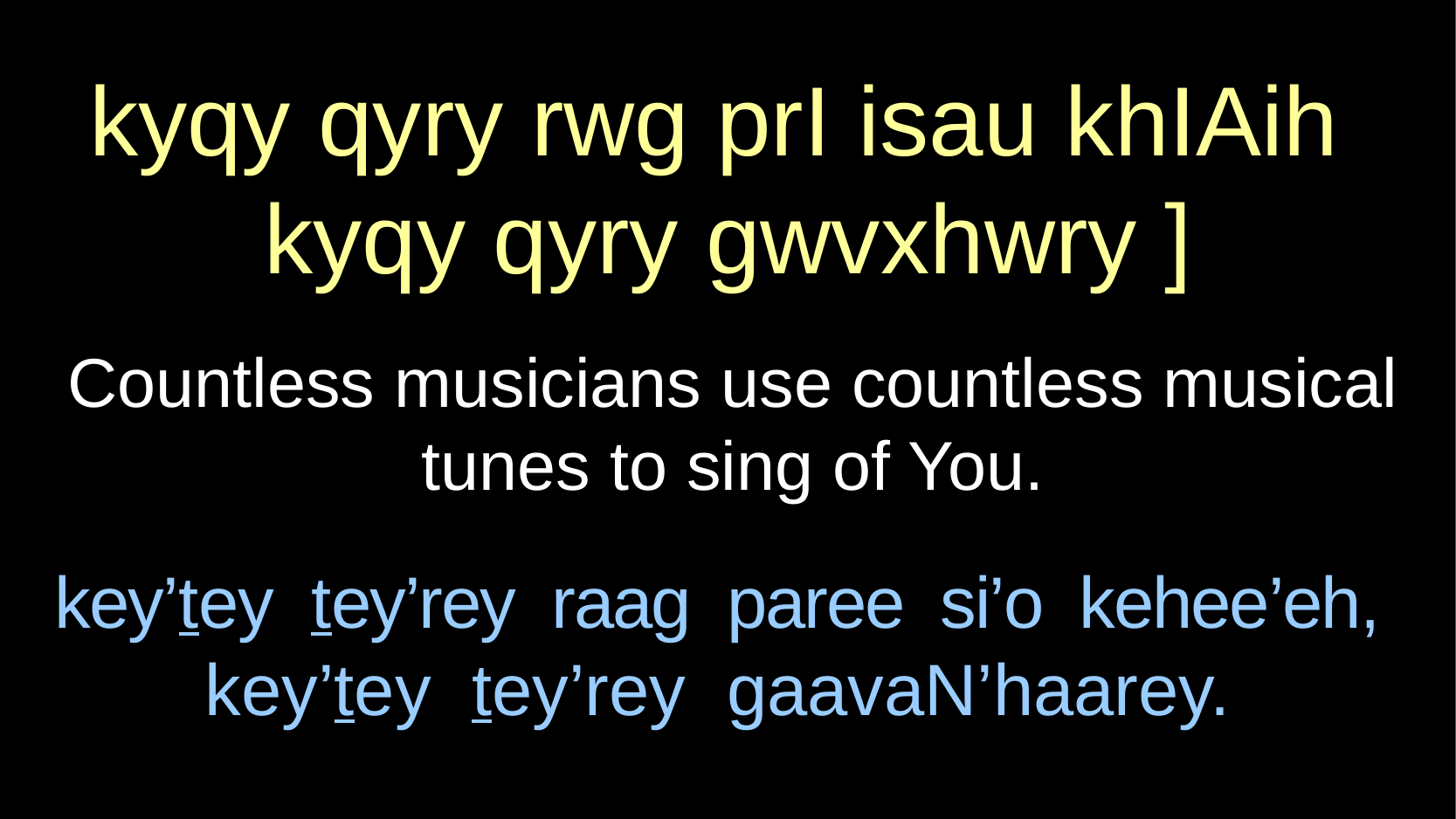

kyqy qyry rwg prI isau khIAih
kyqy qyry gwvxhwry ]
Countless musicians use countless musical tunes to sing of You.
# key’tey  tey’rey  raag  paree  si’o  kehee’eh, key’tey  tey’rey  gaavaN’haarey.